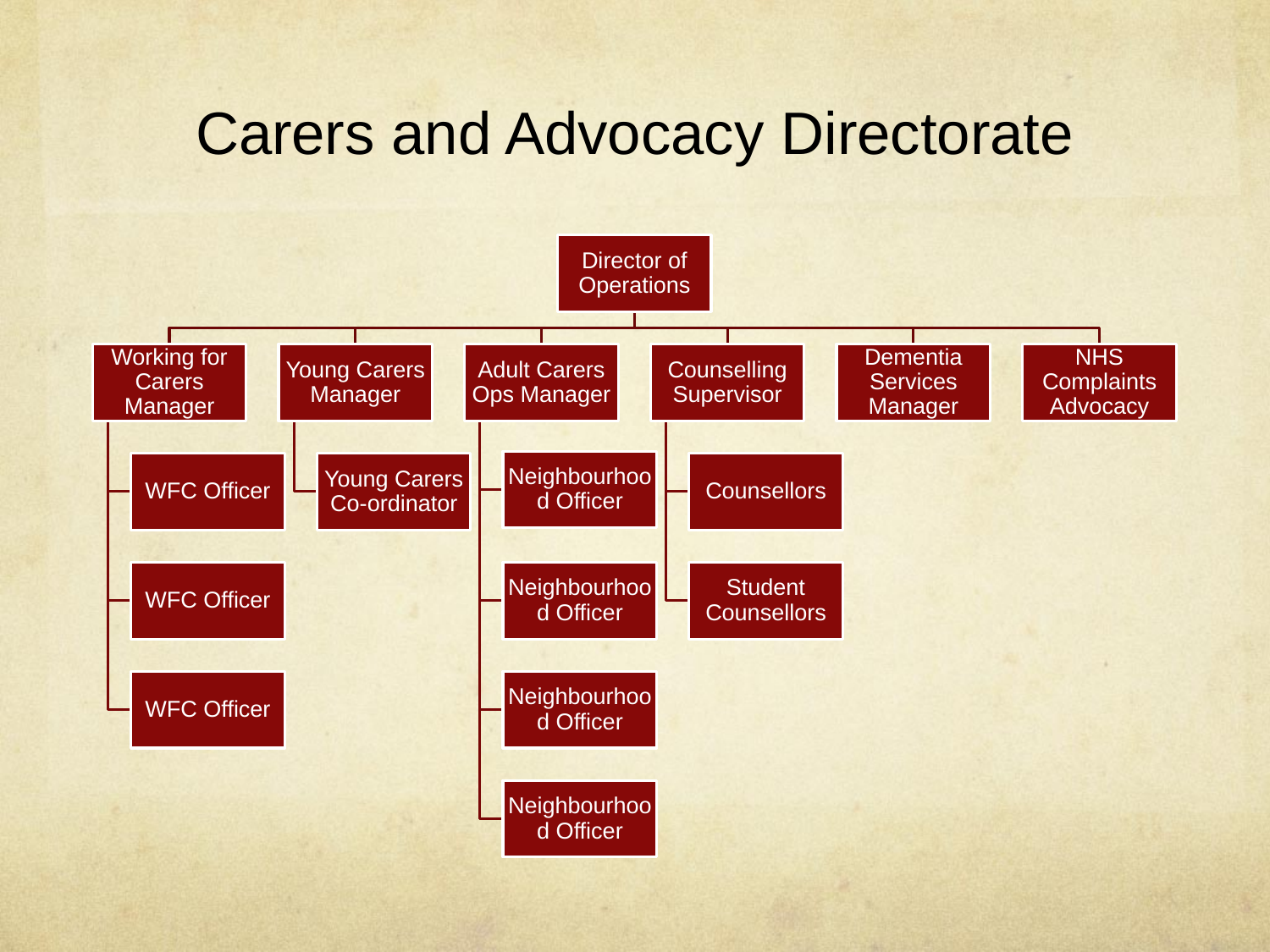

# Carers and Advocacy Directorate
Director of Operations
Working for Carers Manager
WFC Officer
WFC Officer
WFC Officer
Young Carers Manager
Young Carers Co-ordinator
Adult Carers Ops Manager
Neighbourhood Officer
Neighbourhood Officer
Neighbourhood Officer
Neighbourhood Officer
Counselling Supervisor
Counsellors
Student Counsellors
Dementia Services Manager
NHS Complaints Advocacy